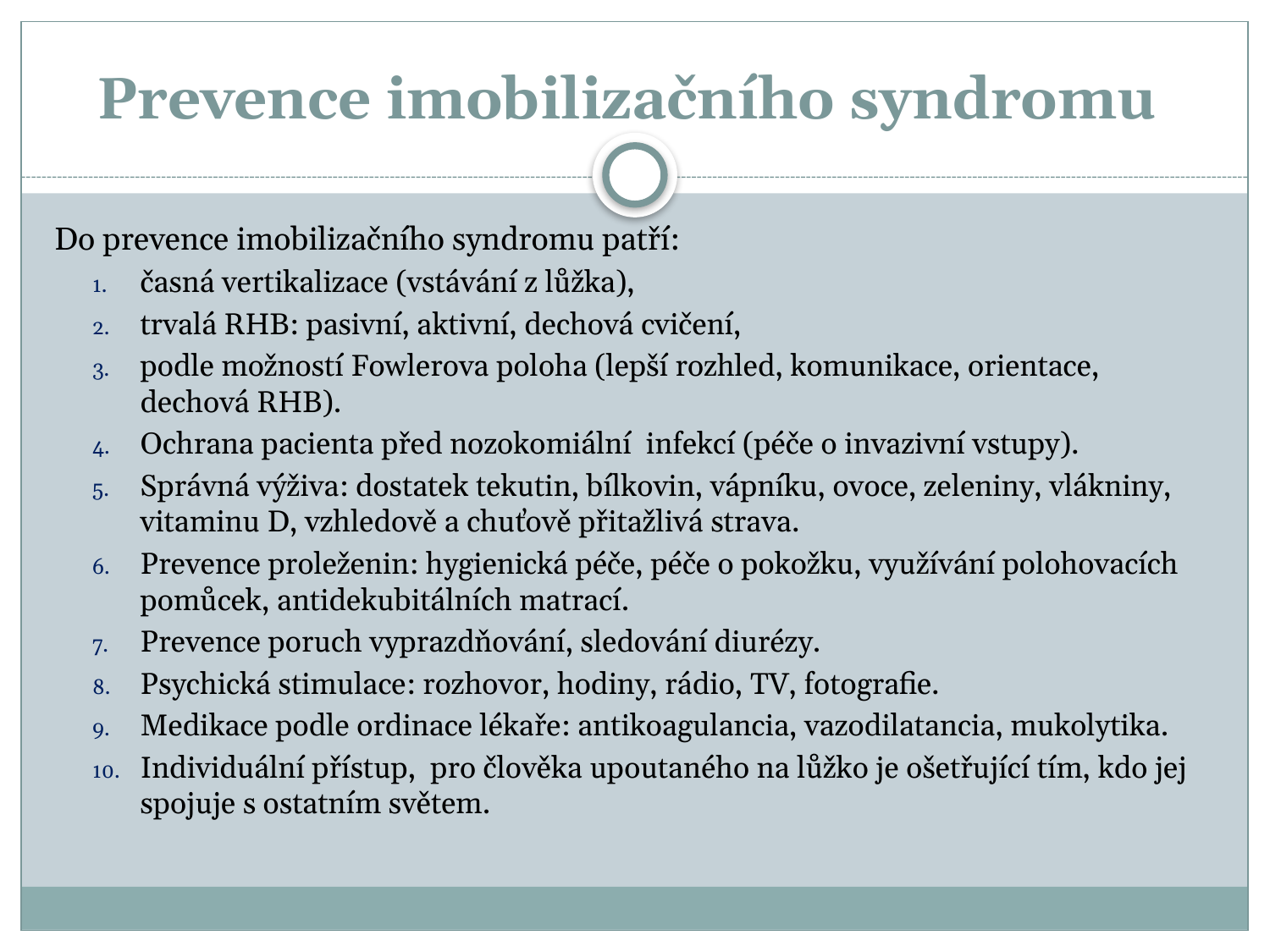

# Prevence imobilizačního syndromu
Do prevence imobilizačního syndromu patří:
časná vertikalizace (vstávání z lůžka),
trvalá RHB: pasivní, aktivní, dechová cvičení,
podle možností Fowlerova poloha (lepší rozhled, komunikace, orientace, dechová RHB).
Ochrana pacienta před nozokomiální  infekcí (péče o invazivní vstupy).
Správná výživa: dostatek tekutin, bílkovin, vápníku, ovoce, zeleniny, vlákniny, vitaminu D, vzhledově a chuťově přitažlivá strava.
Prevence proleženin: hygienická péče, péče o pokožku, využívání polohovacích pomůcek, antidekubitálních matrací.
Prevence poruch vyprazdňování, sledování diurézy.
Psychická stimulace: rozhovor, hodiny, rádio, TV, fotografie.
Medikace podle ordinace lékaře: antikoagulancia, vazodilatancia, mukolytika.
Individuální přístup,  pro člověka upoutaného na lůžko je ošetřující tím, kdo jej spojuje s ostatním světem.